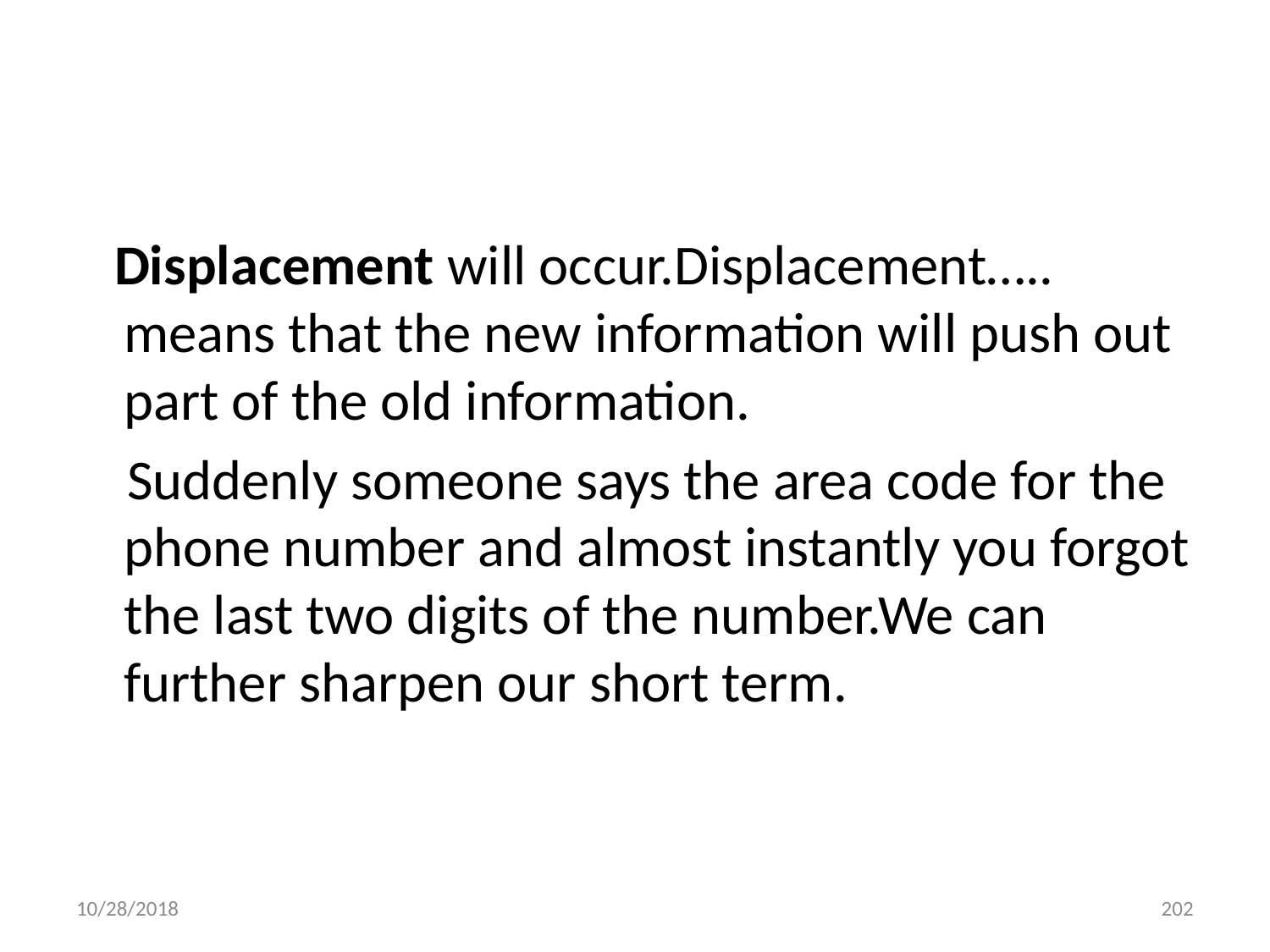

#
   Displacement will occur.Displacement….. means that the new information will push out part of the old information.
    Suddenly someone says the area code for the phone number and almost instantly you forgot the last two digits of the number.We can further sharpen our short term.
10/28/2018
202